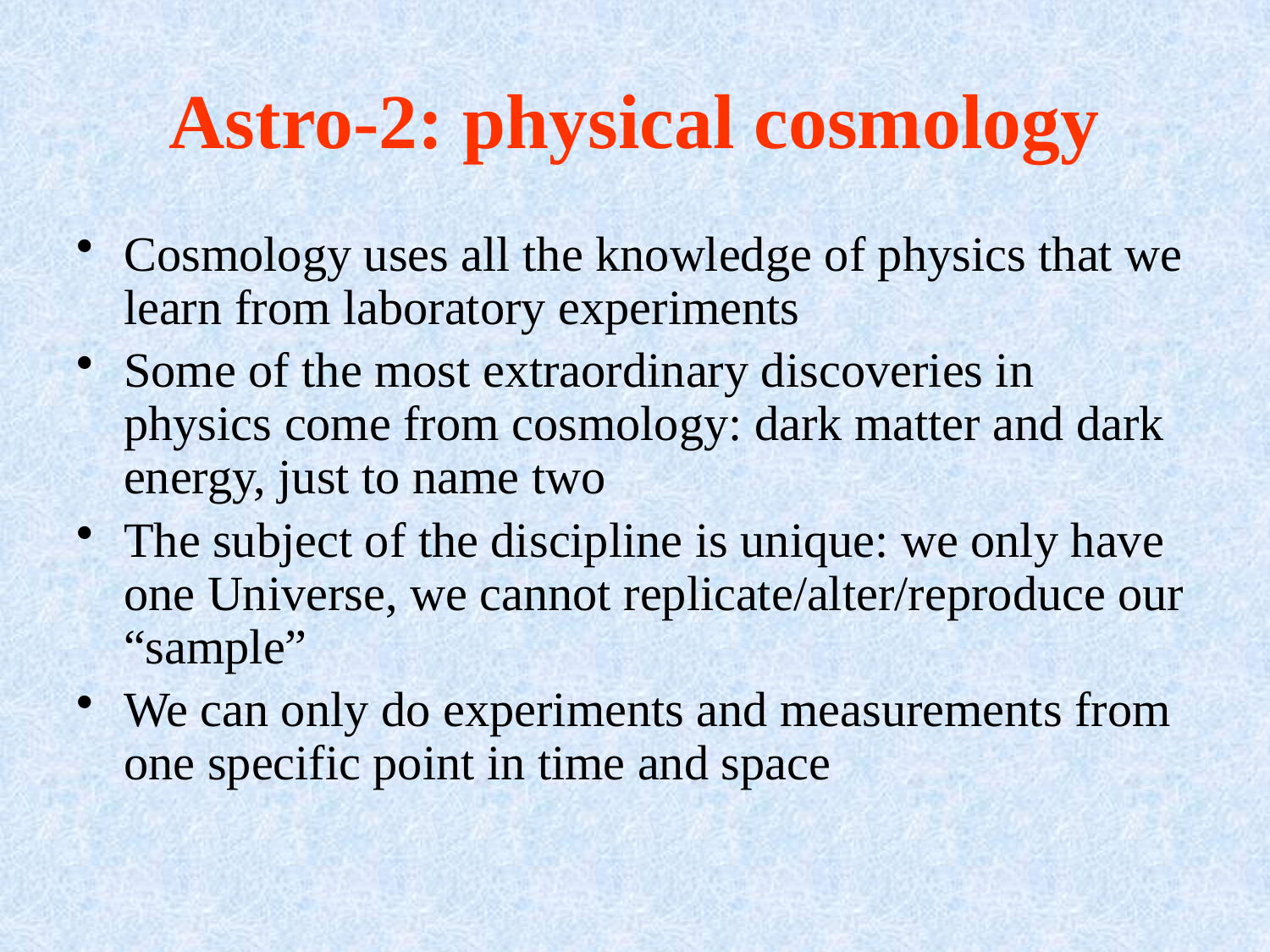

# Astro-2: physical cosmology
Cosmology uses all the knowledge of physics that we learn from laboratory experiments
Some of the most extraordinary discoveries in physics come from cosmology: dark matter and dark energy, just to name two
The subject of the discipline is unique: we only have one Universe, we cannot replicate/alter/reproduce our “sample”
We can only do experiments and measurements from one specific point in time and space